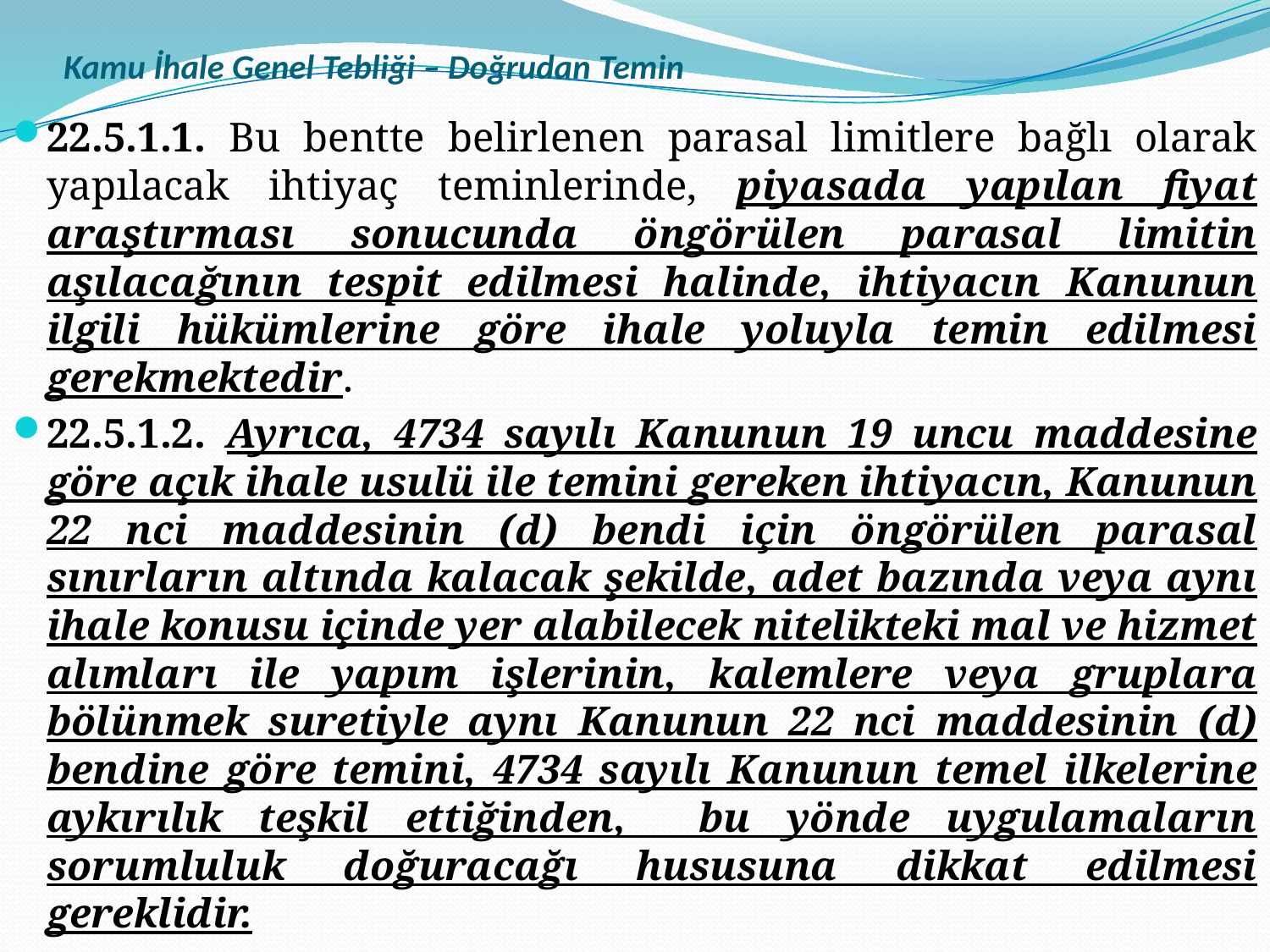

# Kamu İhale Genel Tebliği – Doğrudan Temin
22.5.1.1. Bu bentte belirlenen parasal limitlere bağlı olarak yapılacak ihtiyaç teminlerinde, piyasada yapılan fiyat araştırması sonucunda öngörülen parasal limitin aşılacağının tespit edilmesi halinde, ihtiyacın Kanunun ilgili hükümlerine göre ihale yoluyla temin edilmesi gerekmektedir.
22.5.1.2. Ayrıca, 4734 sayılı Kanunun 19 uncu maddesine göre açık ihale usulü ile temini gereken ihtiyacın, Kanunun 22 nci maddesinin (d) bendi için öngörülen parasal sınırların altında kalacak şekilde, adet bazında veya aynı ihale konusu içinde yer alabilecek nitelikteki mal ve hizmet alımları ile yapım işlerinin, kalemlere veya gruplara bölünmek suretiyle aynı Kanunun 22 nci maddesinin (d) bendine göre temini, 4734 sayılı Kanunun temel ilkelerine aykırılık teşkil ettiğinden,  bu yönde uygulamaların sorumluluk doğuracağı hususuna dikkat edilmesi gereklidir.